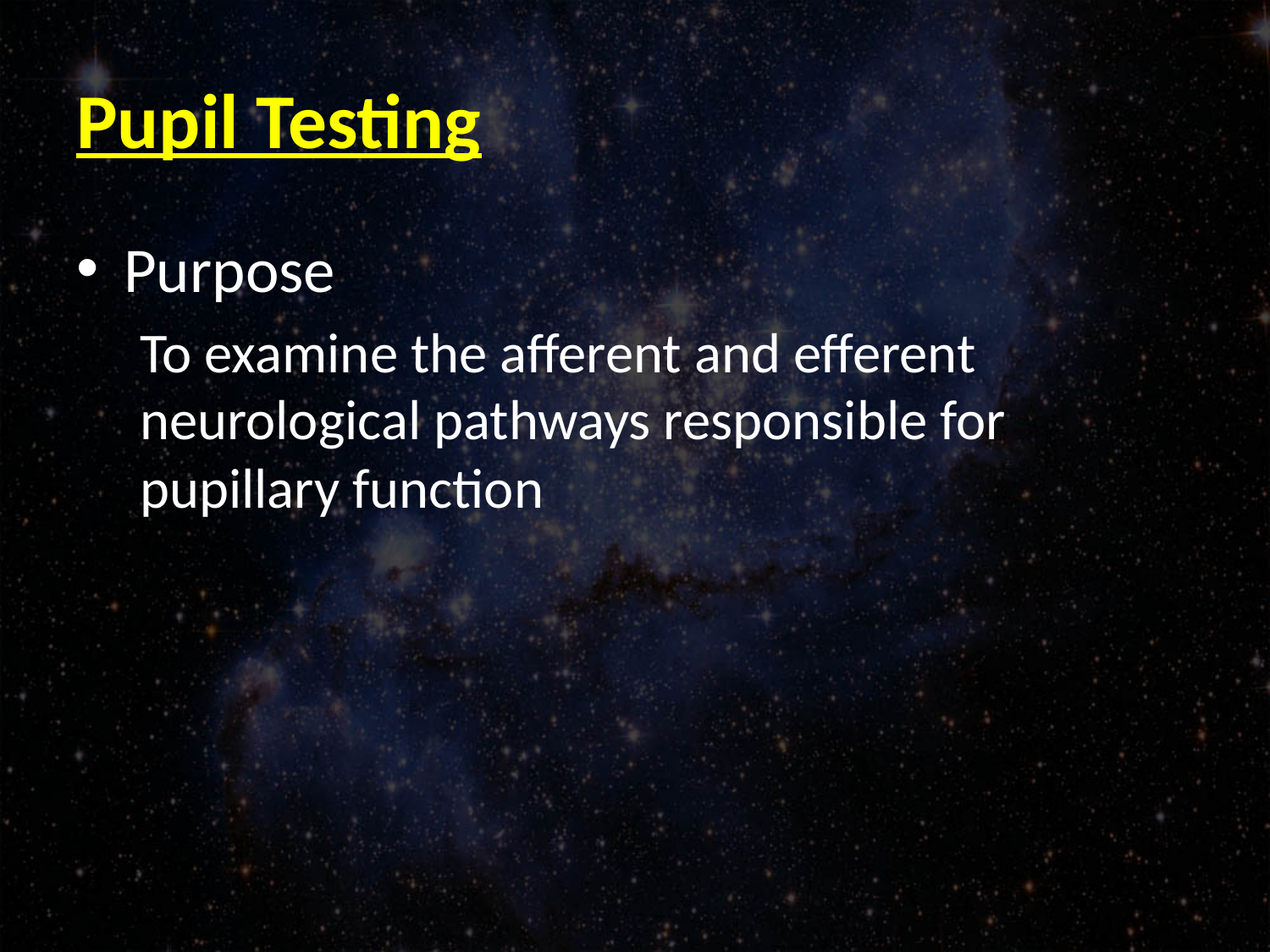

# Pupil Testing
Purpose
To examine the afferent and efferent neurological pathways responsible for pupillary function